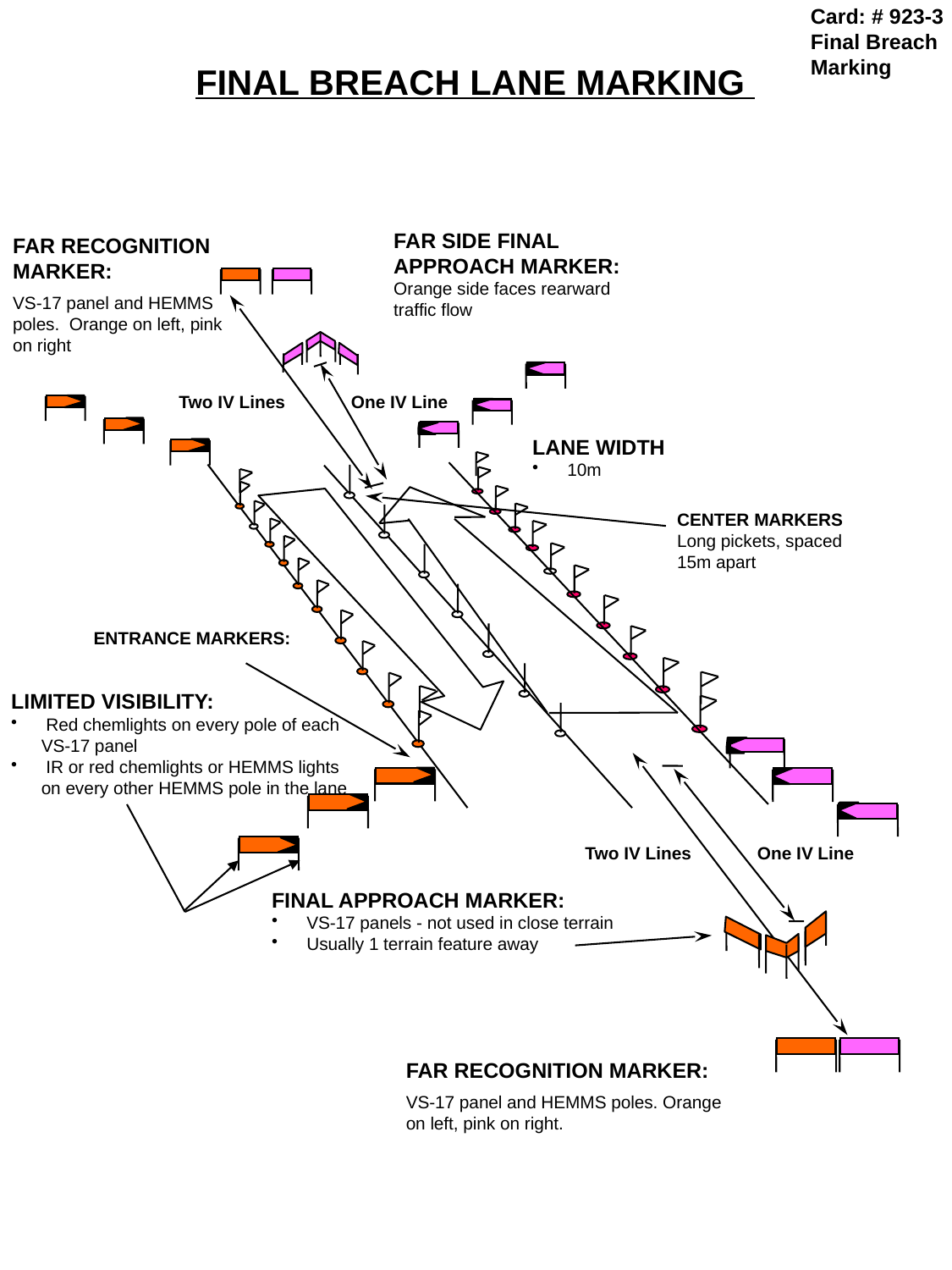

Card: # 923-3
Final Breach Marking
FINAL BREACH LANE MARKING
FAR SIDE FINAL APPROACH MARKER:
Orange side faces rearward traffic flow

FAR RECOGNITION MARKER:
VS-17 panel and HEMMS poles.  Orange on left, pink on right

Two IV Lines
One IV Line

LANE WIDTH
 10m

CENTER MARKERS Long pickets, spaced 15m apart

ENTRANCE MARKERS:

LIMITED VISIBILITY:
 Red chemlights on every pole of each VS-17 panel
 IR or red chemlights or HEMMS lights on every other HEMMS pole in the lane

Two IV Lines
One IV Line

FINAL APPROACH MARKER:
 VS-17 panels - not used in close terrain
 Usually 1 terrain feature away

FAR RECOGNITION MARKER:
VS-17 panel and HEMMS poles. Orange on left, pink on right.